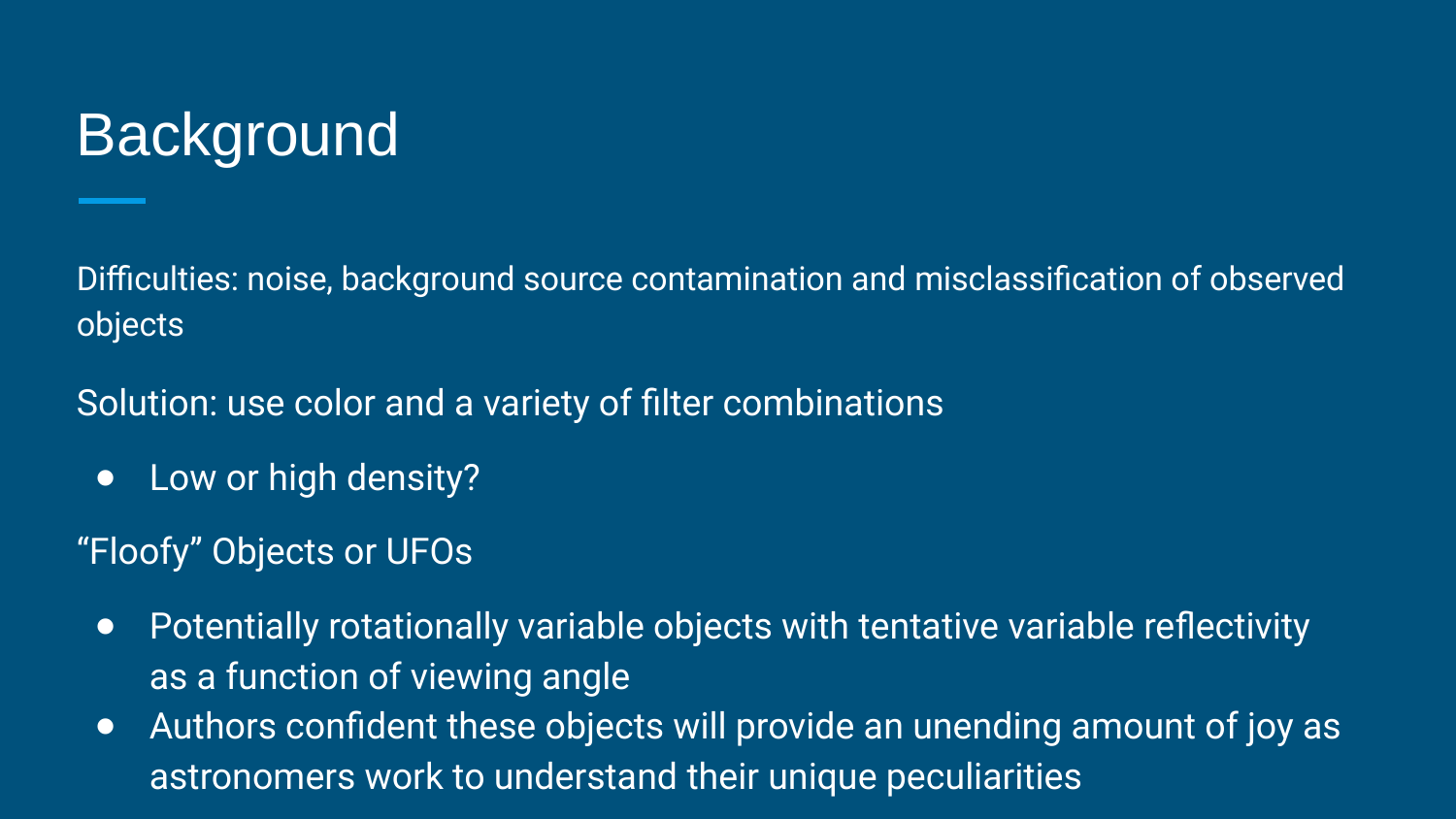

# Background
Difficulties: noise, background source contamination and misclassification of observed objects
Solution: use color and a variety of filter combinations
Low or high density?
“Floofy” Objects or UFOs
Potentially rotationally variable objects with tentative variable reflectivity as a function of viewing angle
Authors confident these objects will provide an unending amount of joy as astronomers work to understand their unique peculiarities